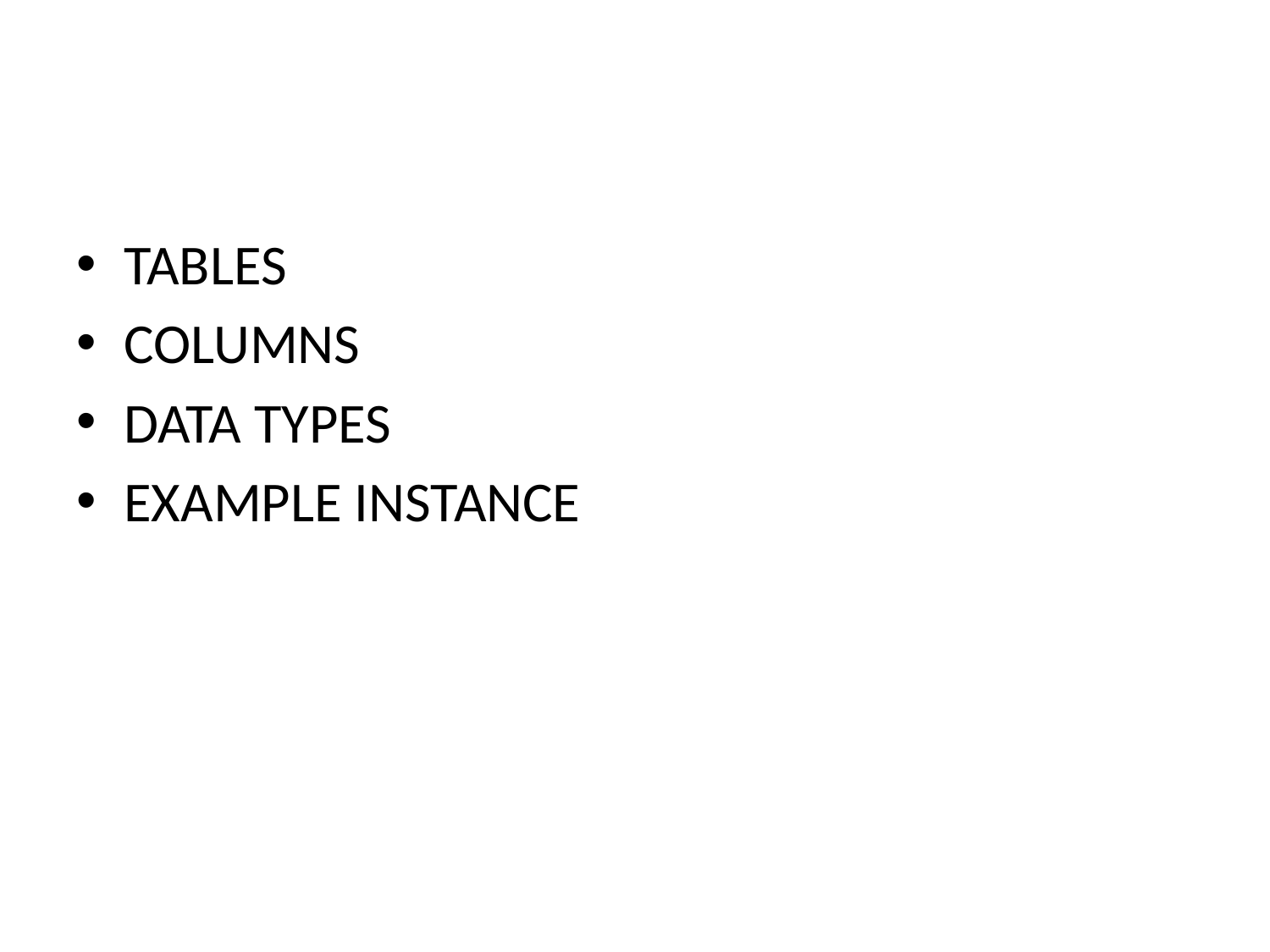

#
TABLES
COLUMNS
DATA TYPES
EXAMPLE INSTANCE